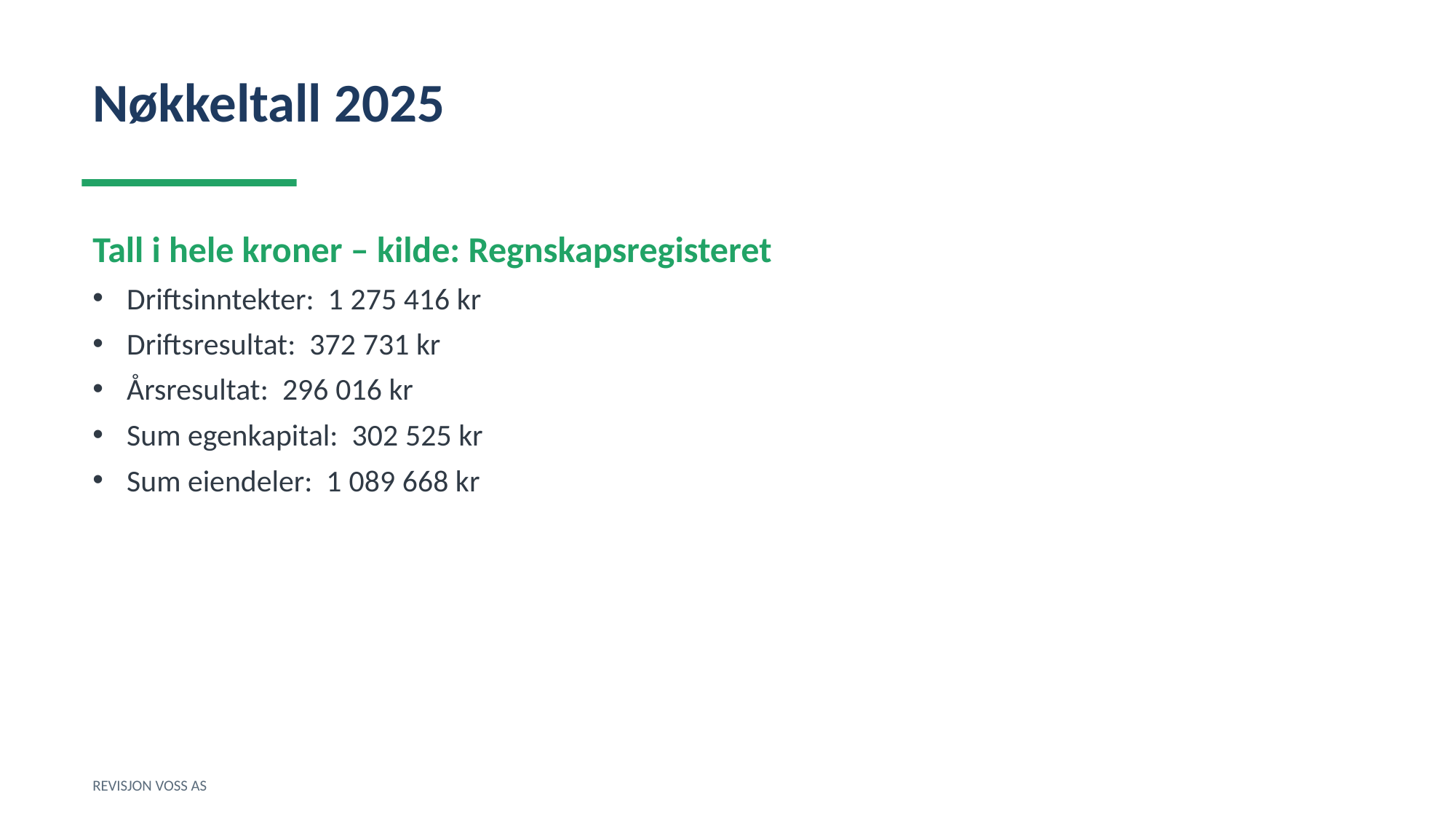

Nøkkeltall 2025

Tall i hele kroner – kilde: Regnskapsregisteret
Driftsinntekter:  1 275 416 kr
Driftsresultat:  372 731 kr
Årsresultat:  296 016 kr
Sum egenkapital:  302 525 kr
Sum eiendeler:  1 089 668 kr
REVISJON VOSS AS